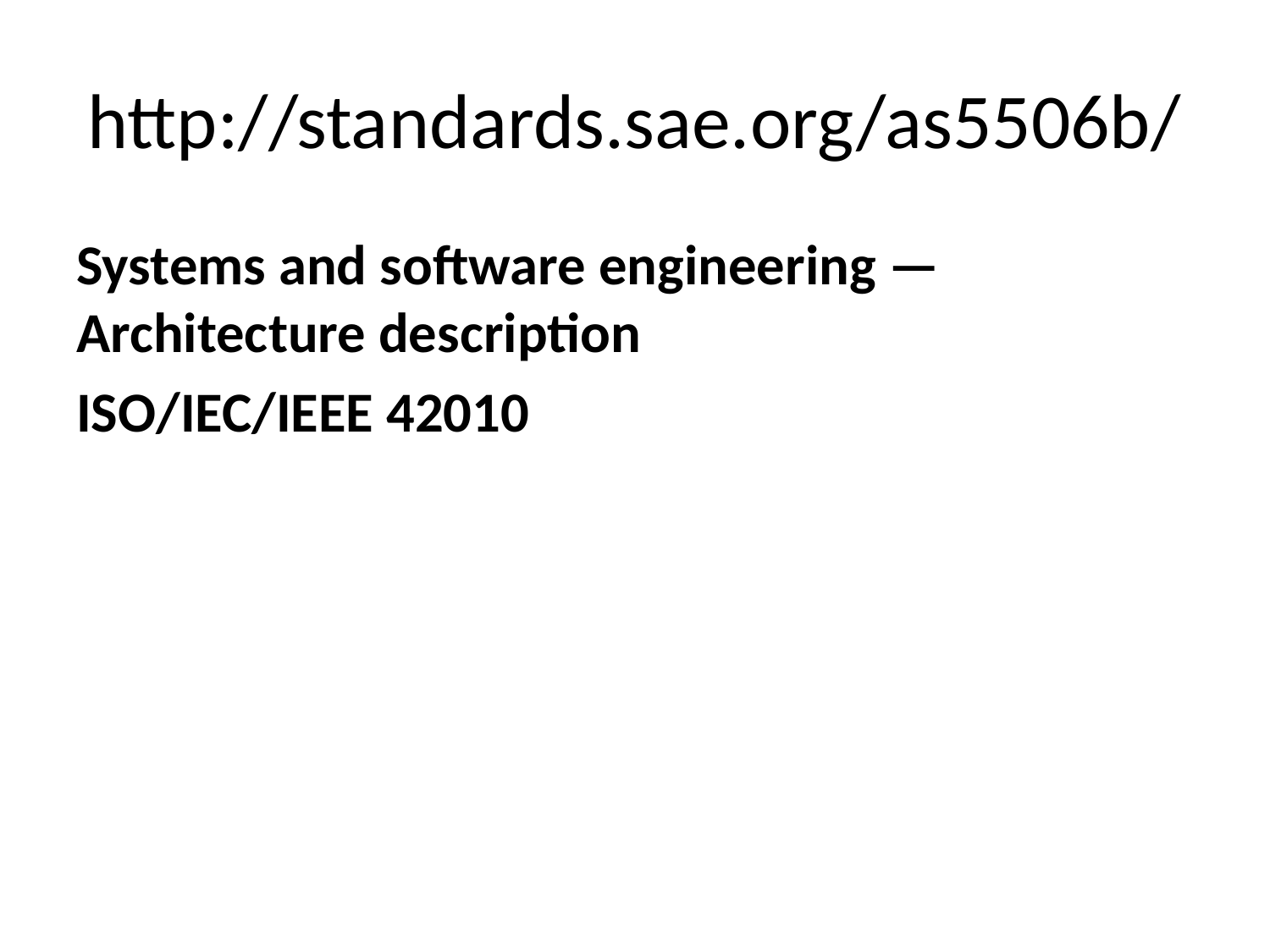

# http://standards.sae.org/as5506b/
Systems and software engineering — Architecture description
ISO/IEC/IEEE 42010